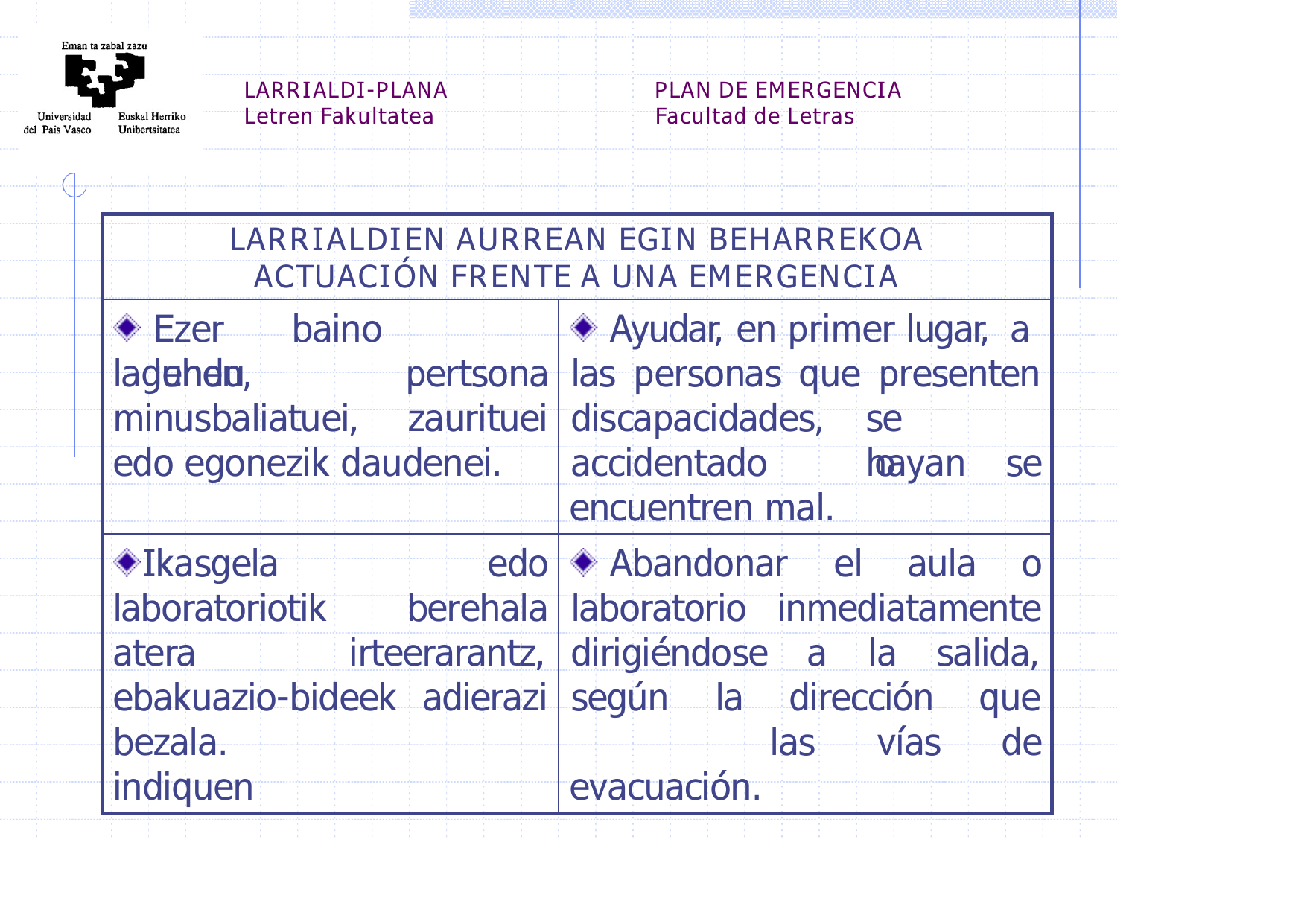

LARRIALDI-PLANA
PLAN DE EMERGENCIA
Letren Fakultatea
Facultad de Letras

LARRIALDIEN AURREAN EGIN BEHARREKOA
ACTUACIÓN FRENTE A UNA EMERGENCIA

Ezer	baino	lehen,
Ayudar, en primer lugar, a

lagundu	pertsona	las	personas	que	presenten
minusbaliatuei,	zaurituei	discapacidades,
se	hayan
edo egonezik daudenei.	accidentado
o	se
encuentren mal.

Ikasgela	edo
Abandonar	el	aula	o

laboratoriotik	berehala	laboratorio	inmediatamente
atera	irteerarantz,	dirigiéndose
a	la	salida,
ebakuazio-bideek	adierazi	según	la	dirección
que
bezala.	indiquen
las	vías	de
evacuación.